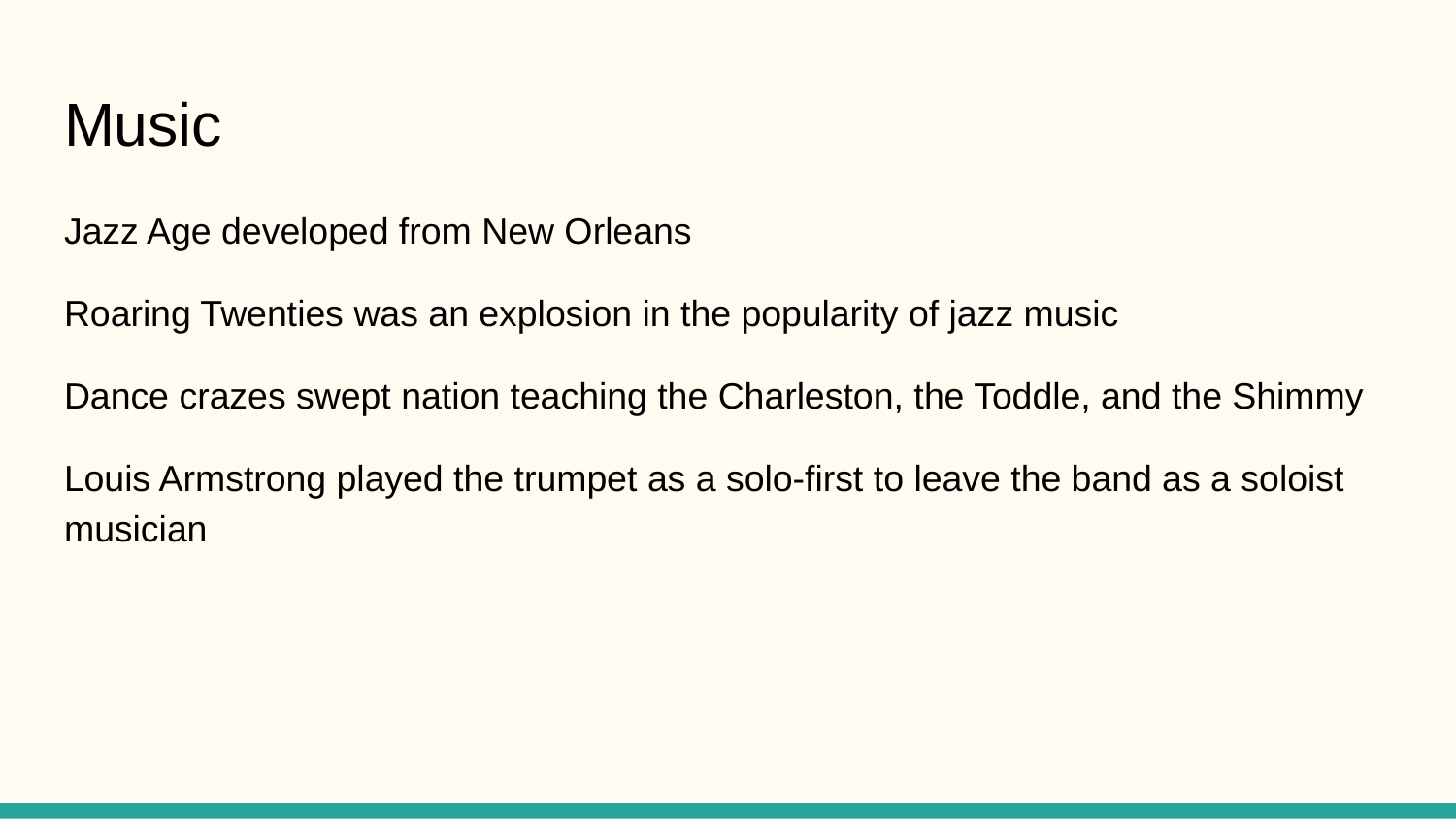

# Music
Jazz Age developed from New Orleans
Roaring Twenties was an explosion in the popularity of jazz music
Dance crazes swept nation teaching the Charleston, the Toddle, and the Shimmy
Louis Armstrong played the trumpet as a solo-first to leave the band as a soloist musician